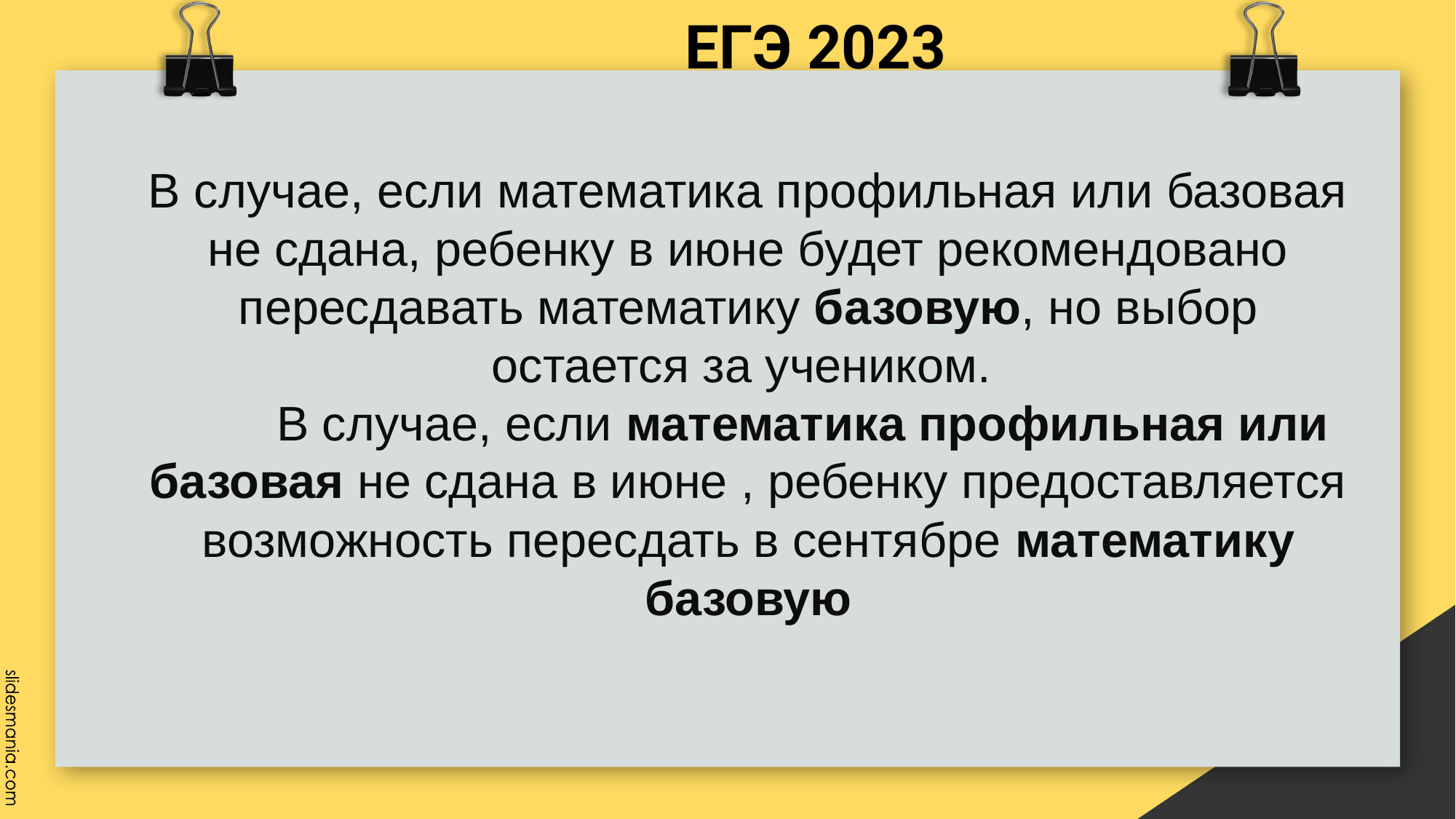

# ЕГЭ 2023
В случае, если математика профильная или базовая не сдана, ребенку в июне будет рекомендовано пересдавать математику базовую, но выбор остается за учеником.
	В случае, если математика профильная или базовая не сдана в июне , ребенку предоставляется возможность пересдать в сентябре математику базовую